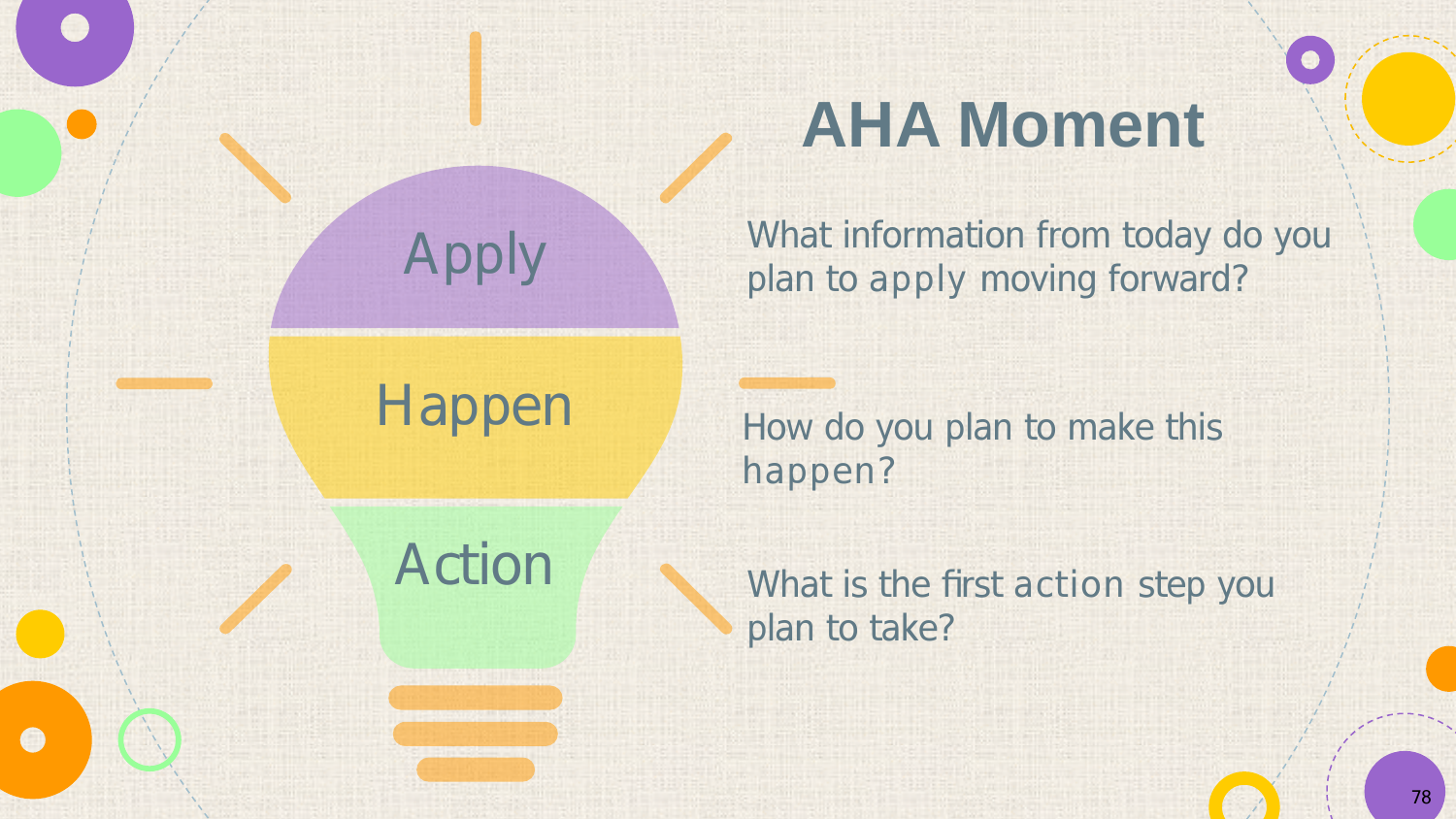

Apply
Happen
Action
AHA Moment
What information from today do you plan to apply moving forward?
How do you plan to make this happen?
What is the first action step you plan to take?
78